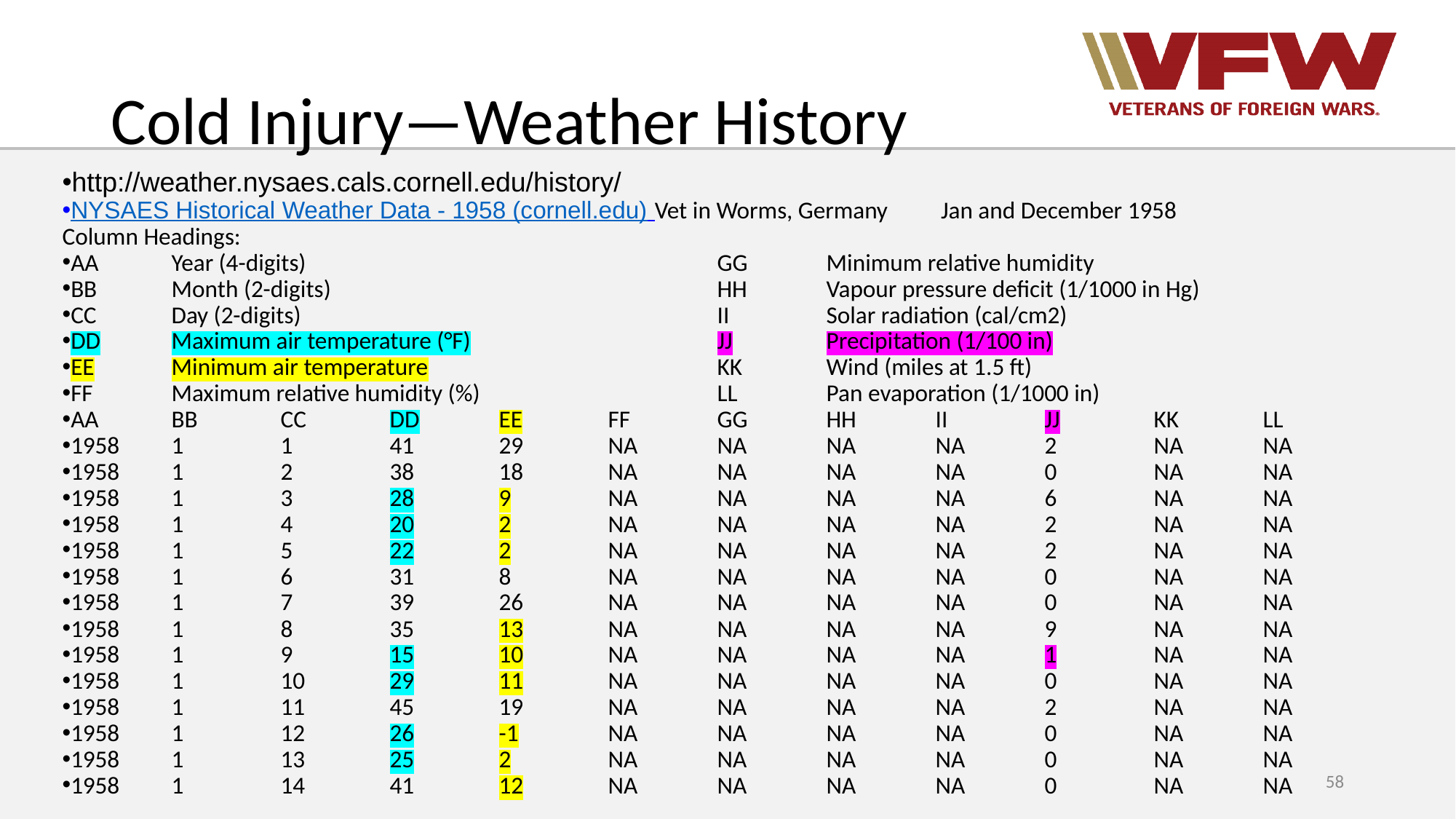

# Cold Injury—Weather History
http://weather.nysaes.cals.cornell.edu/history/
NYSAES Historical Weather Data - 1958 (cornell.edu) Vet in Worms, Germany	 Jan and December 1958
Column Headings:
AA	Year (4-digits)				GG	Minimum relative humidity
BB	Month (2-digits)				HH	Vapour pressure deficit (1/1000 in Hg)
CC	Day (2-digits)				II	Solar radiation (cal/cm2)
DD	Maximum air temperature (°F)			JJ	Precipitation (1/100 in)
EE	Minimum air temperature			KK	Wind (miles at 1.5 ft)
FF	Maximum relative humidity (%)			LL	Pan evaporation (1/1000 in)
AA	BB	CC	DD	EE	FF	GG	HH	II	JJ	KK	LL
1958	1	1	41	29	NA	NA	NA	NA	2	NA	NA
1958	1	2	38	18	NA	NA	NA	NA	0	NA	NA
1958	1	3	28	9	NA	NA	NA	NA	6	NA	NA
1958	1	4	20	2	NA	NA	NA	NA	2	NA	NA
1958	1	5	22	2	NA	NA	NA	NA	2	NA	NA
1958	1	6	31	8	NA	NA	NA	NA	0	NA	NA
1958	1	7	39	26	NA	NA	NA	NA	0	NA	NA
1958	1	8	35	13	NA	NA	NA	NA	9	NA	NA
1958	1	9	15	10	NA	NA	NA	NA	1	NA	NA
1958	1	10	29	11	NA	NA	NA	NA	0	NA	NA
1958	1	11	45	19	NA	NA	NA	NA	2	NA	NA
1958	1	12	26	-1	NA	NA	NA	NA	0	NA	NA
1958	1	13	25	2	NA	NA	NA	NA	0	NA	NA
1958	1	14	41	12	NA	NA	NA	NA	0	NA	NA

58